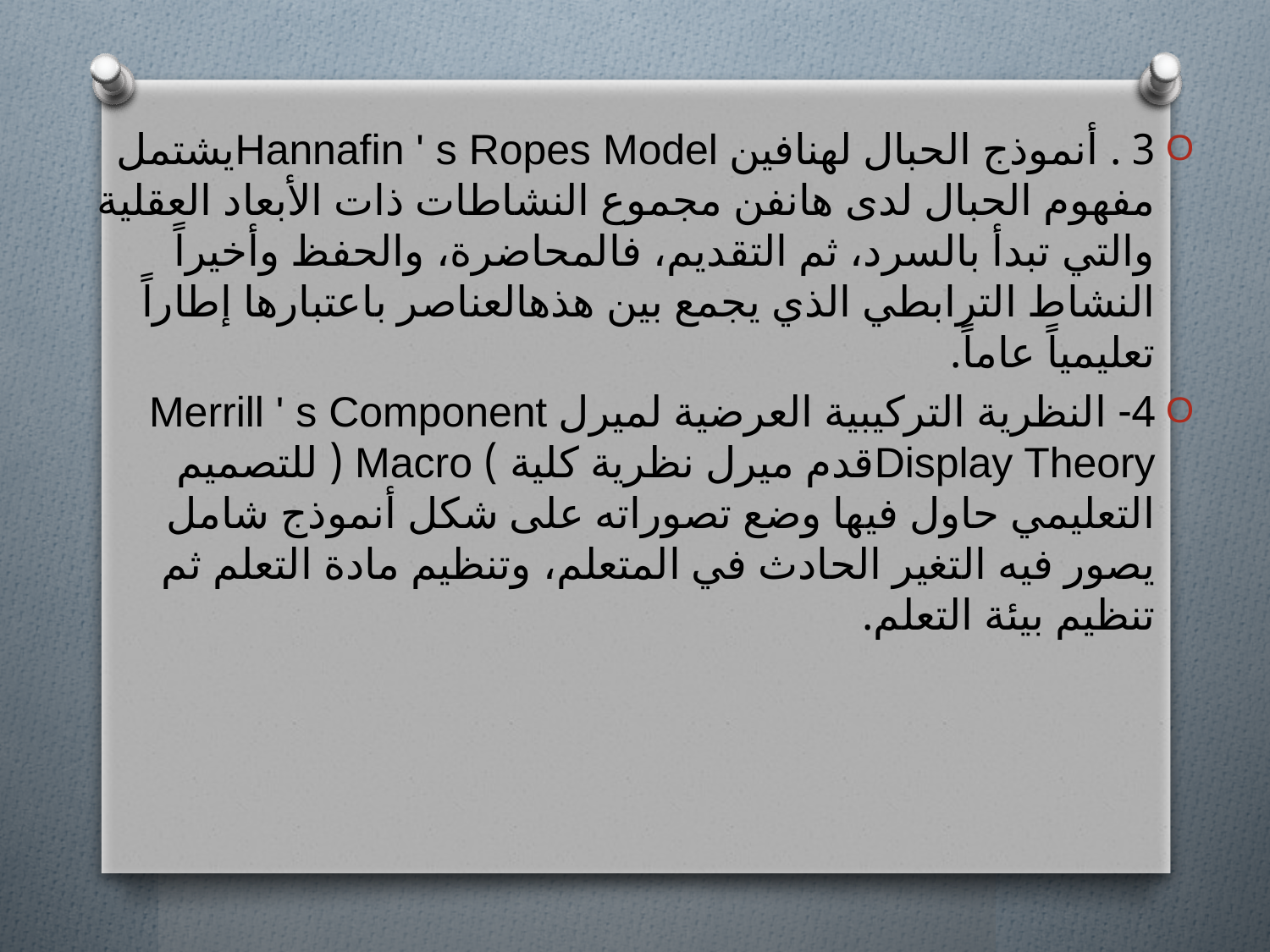

#
3 . أنموذج الحبال لهنافين Hannafin ' s Ropes Modelيشتمل مفهوم الحبال لدى هانفن مجموع النشاطات ذات الأبعاد العقلية والتي تبدأ بالسرد، ثم التقديم، فالمحاضرة، والحفظ وأخيراً النشاط الترابطي الذي يجمع بين هذهالعناصر باعتبارها إطاراً تعليمياً عاماً.
4- النظرية التركيبية العرضية لميرل Merrill ' s Component Display Theoryقدم ميرل نظرية كلية ) Macro ( للتصميم التعليمي حاول فيها وضع تصوراته على شكل أنموذج شامل يصور فيه التغير الحادث في المتعلم، وتنظيم مادة التعلم ثم تنظيم بيئة التعلم.